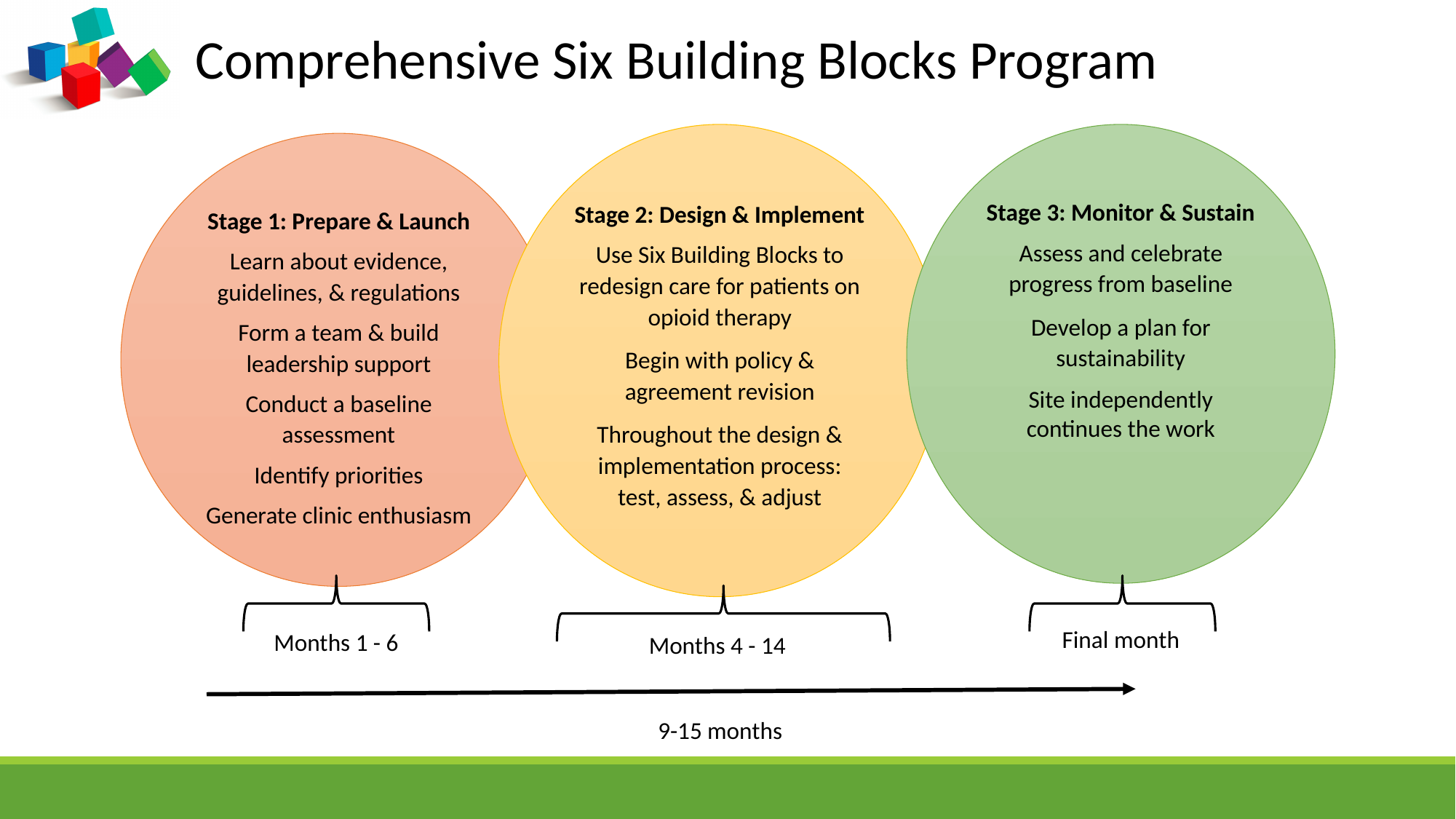

Comprehensive Six Building Blocks Program

Stage 2: Design & Implement
Use Six Building Blocks to redesign care for patients on opioid therapy
Begin with policy & agreement revision
Throughout the design & implementation process: test, assess, & adjust
Stage 3: Monitor & Sustain
Assess and celebrate progress from baseline
Develop a plan for sustainability
Site independently continues the work

Stage 1: Prepare & Launch
Learn about evidence, guidelines, & regulations
Form a team & build leadership support
Conduct a baseline assessment
Identify priorities
Generate clinic enthusiasm

Final month
Months 1 - 6
Months 4 - 14
9-15 months